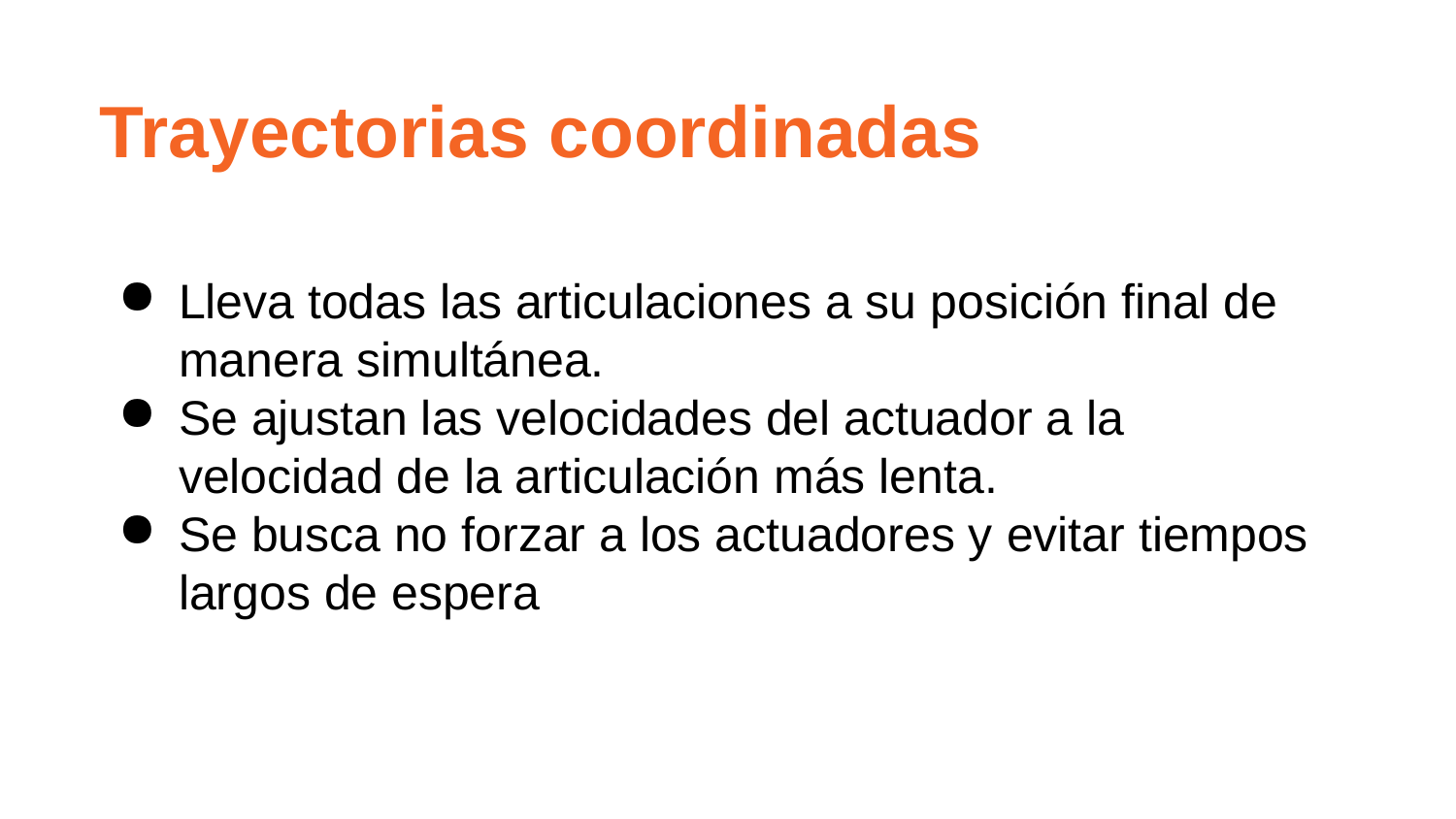

Trayectorias coordinadas
Lleva todas las articulaciones a su posición final de manera simultánea.
Se ajustan las velocidades del actuador a la velocidad de la articulación más lenta.
Se busca no forzar a los actuadores y evitar tiempos largos de espera